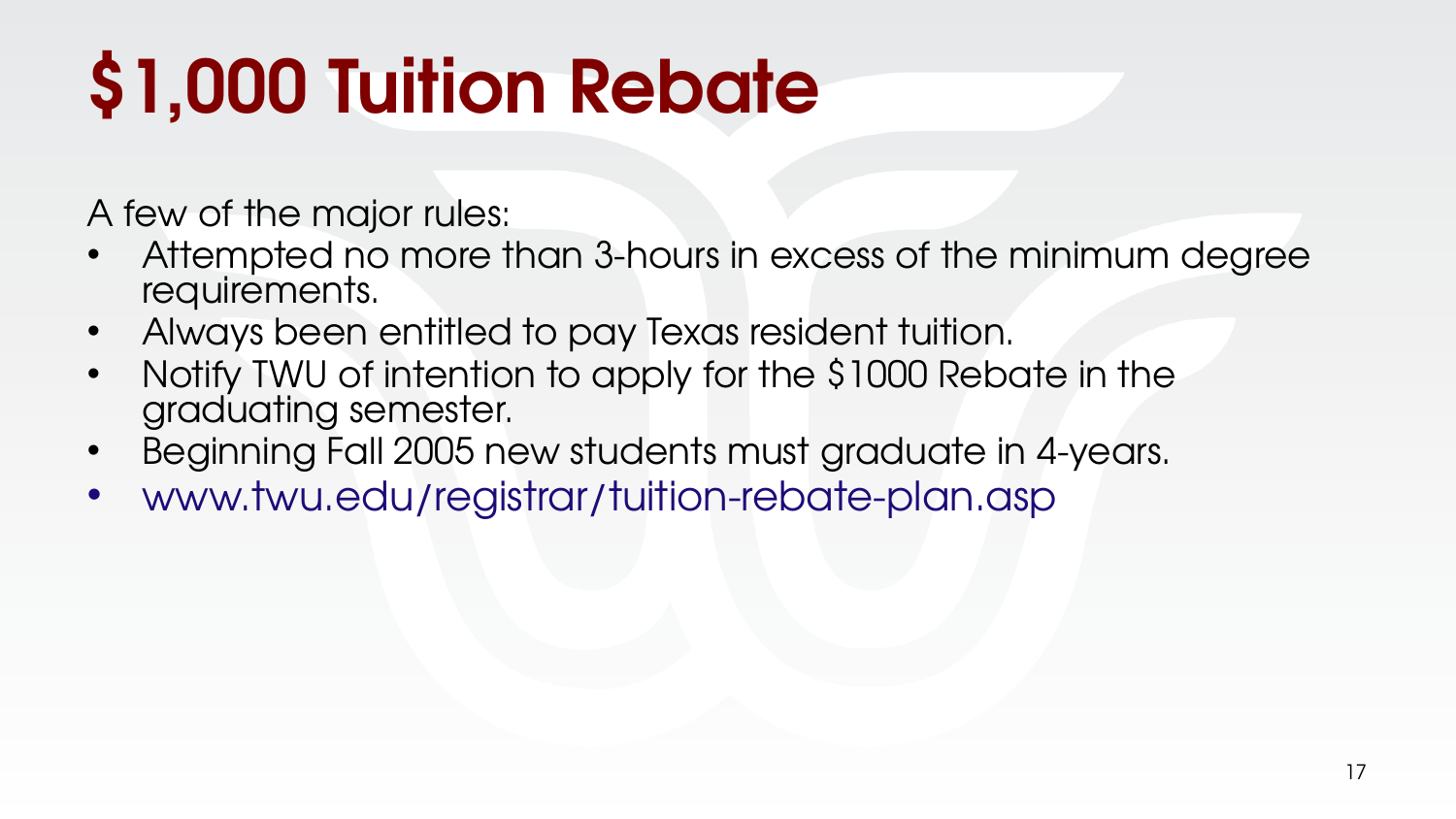

# $1,000 Tuition Rebate
A few of the major rules:
Attempted no more than 3-hours in excess of the minimum degree requirements.
Always been entitled to pay Texas resident tuition.
Notify TWU of intention to apply for the $1000 Rebate in the graduating semester.
Beginning Fall 2005 new students must graduate in 4-years.
www.twu.edu/registrar/tuition-rebate-plan.asp